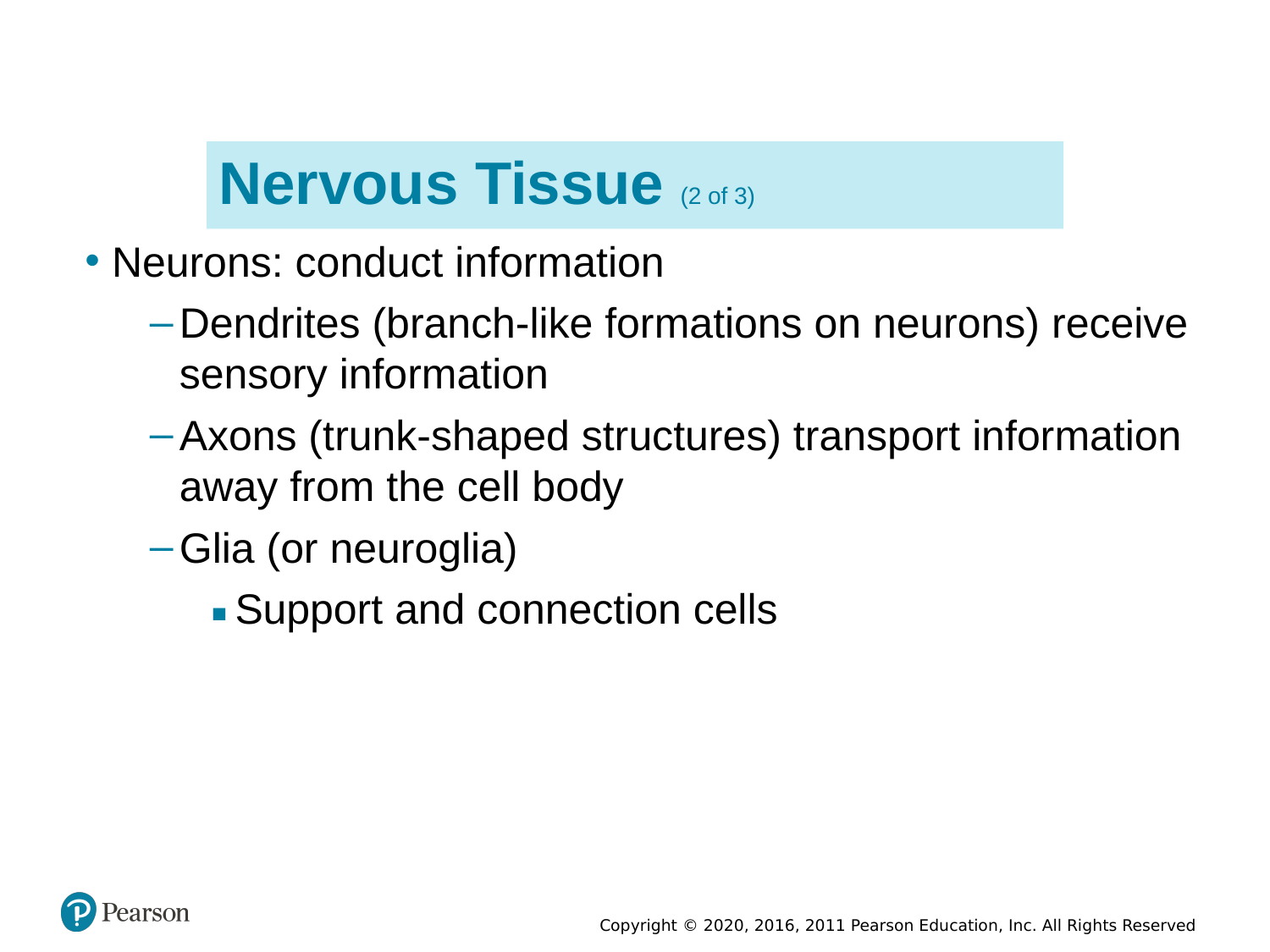

# Nervous Tissue (2 of 3)
Neurons: conduct information
Dendrites (branch-like formations on neurons) receive sensory information
Axons (trunk-shaped structures) transport information away from the cell body
Glia (or neuroglia)
Support and connection cells